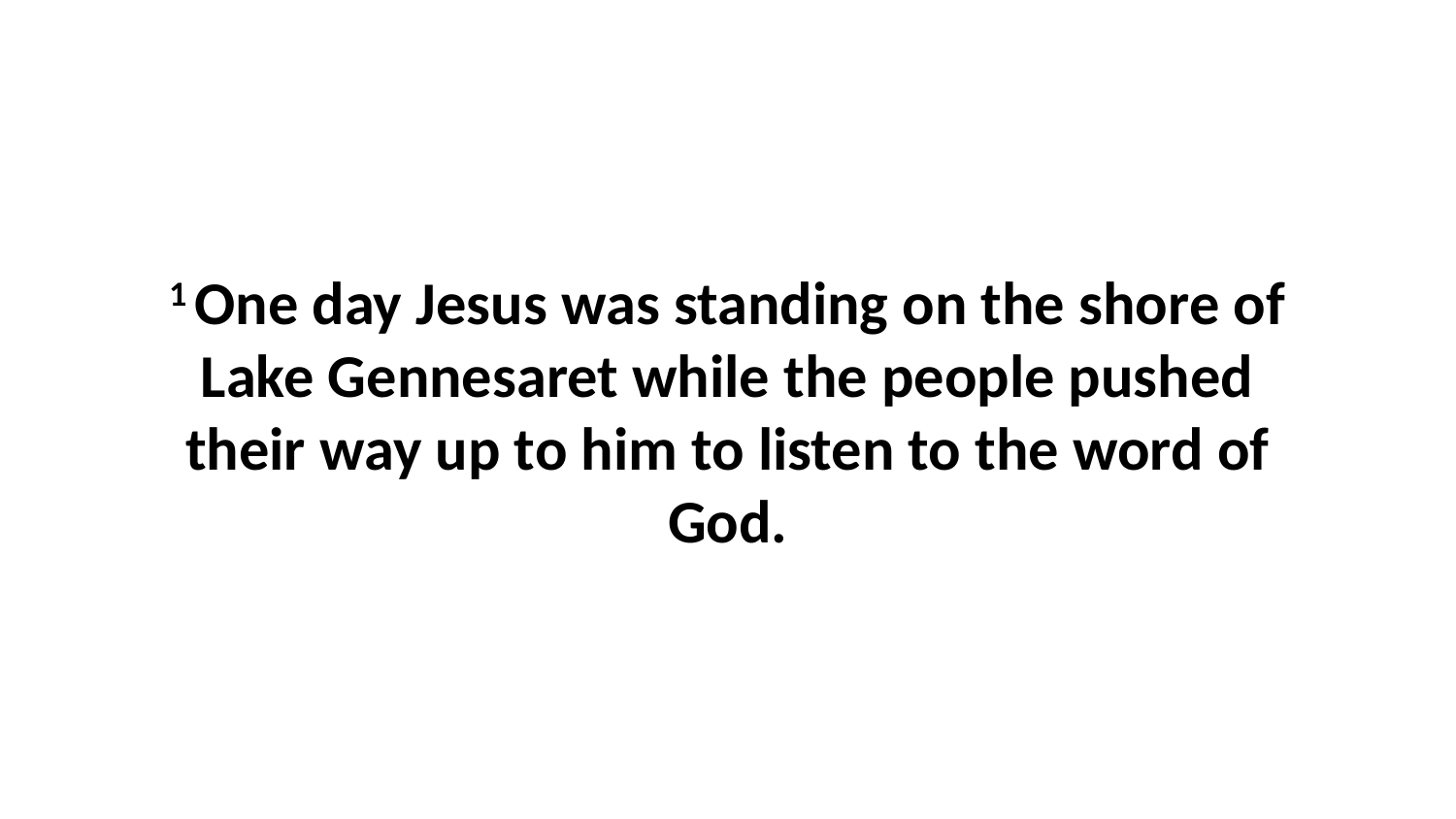

1 One day Jesus was standing on the shore of Lake Gennesaret while the people pushed their way up to him to listen to the word of God.